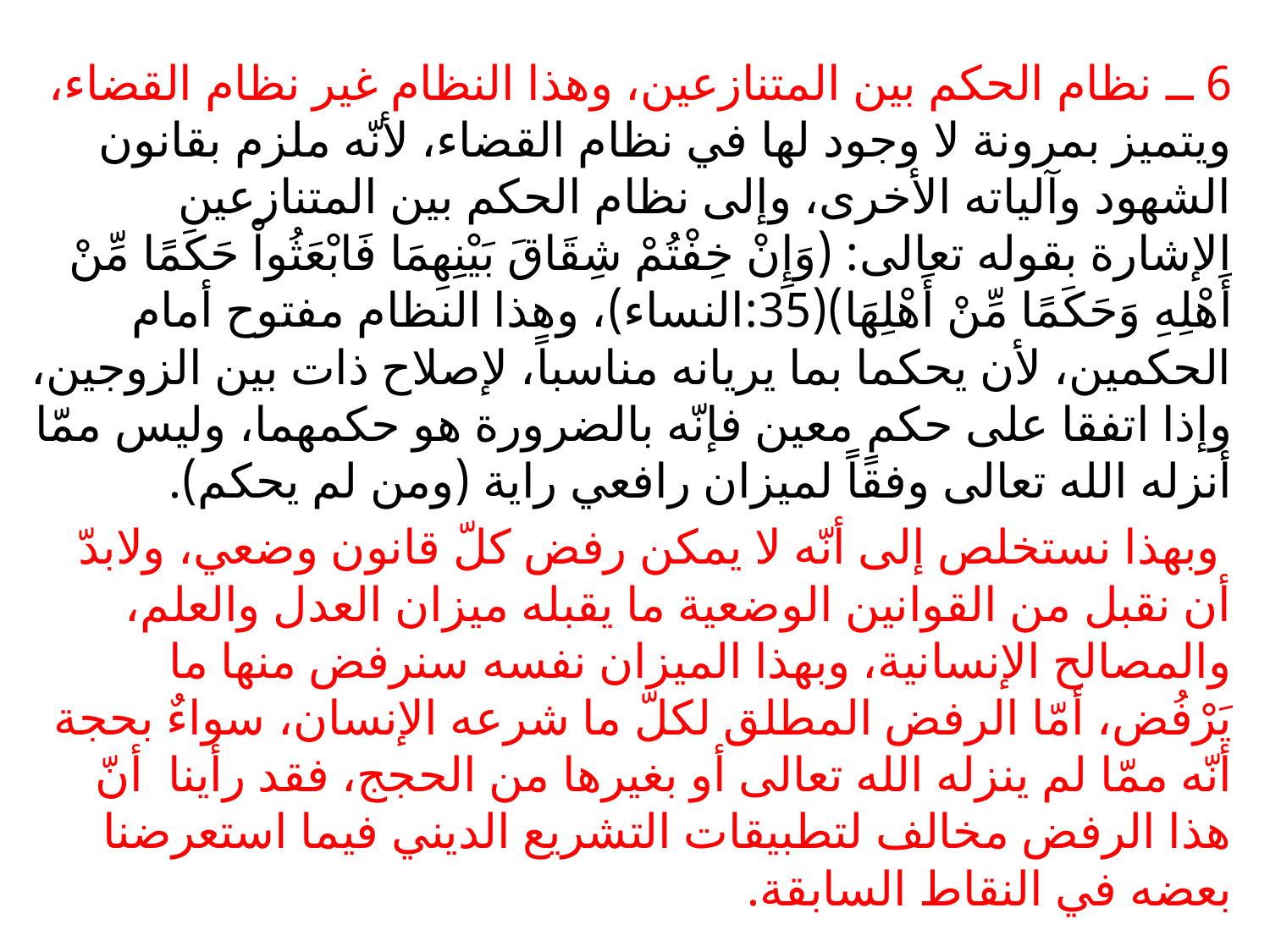

6 ــ نظام الحكم بين المتنازعين، وهذا النظام غير نظام القضاء، ويتميز بمرونة لا وجود لها في نظام القضاء، لأنّه ملزم بقانون الشهود وآلياته الأخرى، وإلى نظام الحكم بين المتنازعين الإشارة بقوله تعالى: (وَإِنْ خِفْتُمْ شِقَاقَ بَيْنِهِمَا فَابْعَثُواْ حَكَمًا مِّنْ أَهْلِهِ وَحَكَمًا مِّنْ أَهْلِهَا)(35:النساء)، وهذا النظام مفتوح أمام الحكمين، لأن يحكما بما يريانه مناسباً، لإصلاح ذات بين الزوجين، وإذا اتفقا على حكمٍ معين فإنّه بالضرورة هو حكمهما، وليس ممّا أنزله الله تعالى وفقاً لميزان رافعي راية (ومن لم يحكم).
 وبهذا نستخلص إلى أنّه لا يمكن رفض كلّ قانون وضعي، ولابدّ أن نقبل من القوانين الوضعية ما يقبله ميزان العدل والعلم، والمصالح الإنسانية، وبهذا الميزان نفسه سنرفض منها ما يَرْفُض، أمّا الرفض المطلق لكلّ ما شرعه الإنسان، سواءٌ بحجة أنّه ممّا لم ينزله الله تعالى أو بغيرها من الحجج، فقد رأينا  أنّ هذا الرفض مخالف لتطبيقات التشريع الديني فيما استعرضنا بعضه في النقاط السابقة.